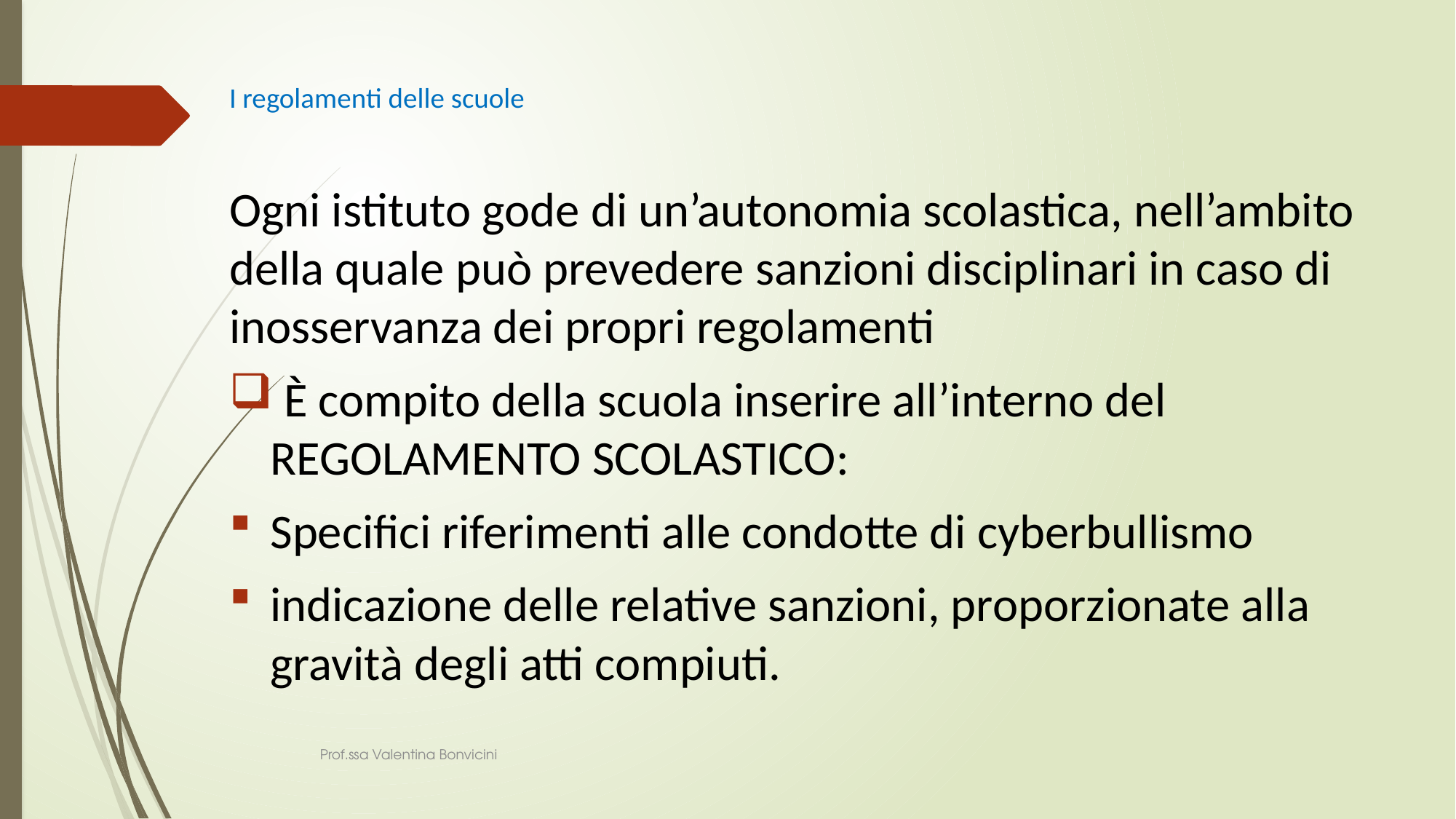

# I regolamenti delle scuole
Ogni istituto gode di un’autonomia scolastica, nell’ambito della quale può prevedere sanzioni disciplinari in caso di inosservanza dei propri regolamenti
 È compito della scuola inserire all’interno del REGOLAMENTO SCOLASTICO:
Specifici riferimenti alle condotte di cyberbullismo
indicazione delle relative sanzioni, proporzionate alla gravità degli atti compiuti.

Prof.ssa Valentina Bonvicini